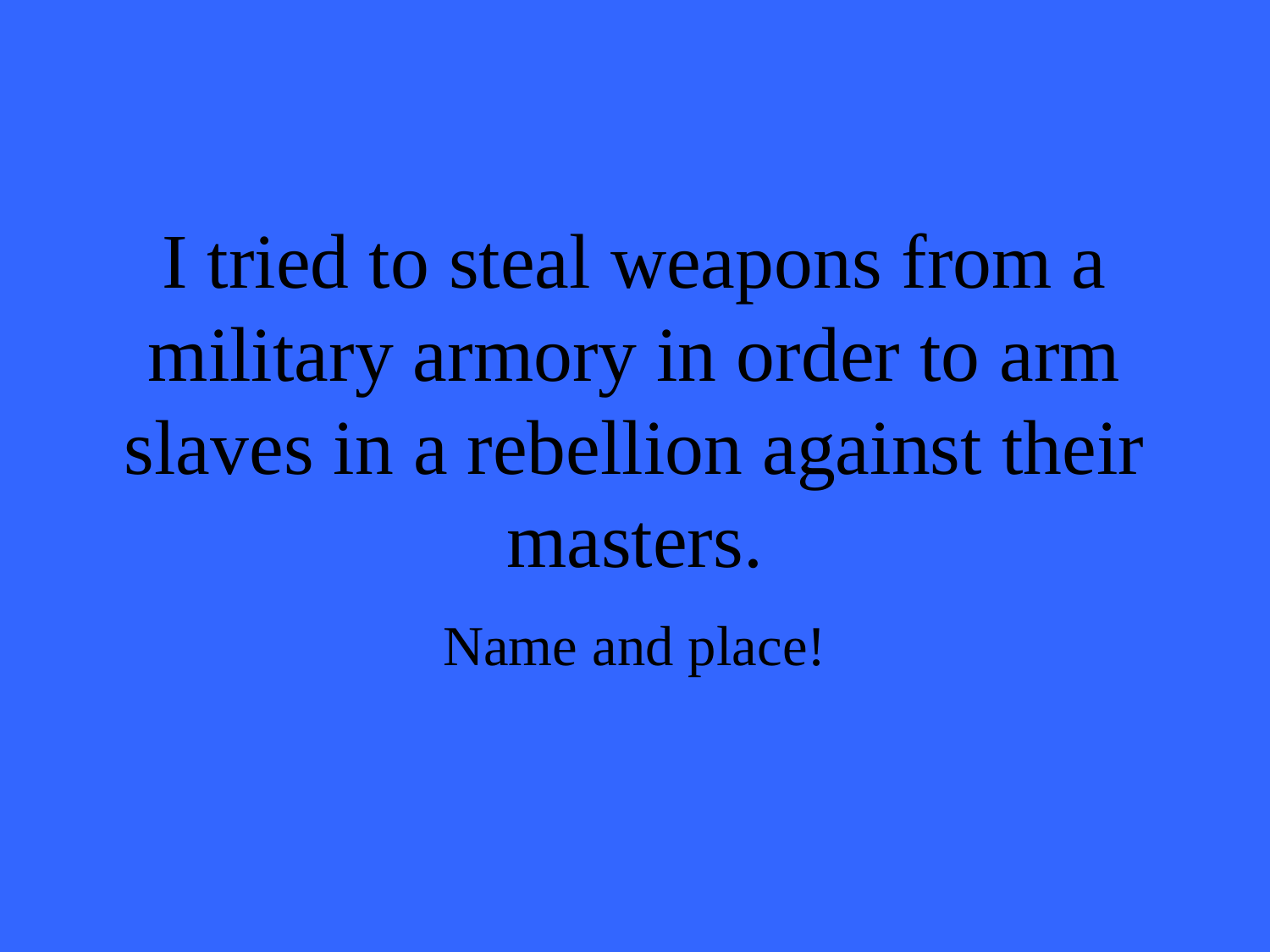

# I tried to steal weapons from a military armory in order to arm slaves in a rebellion against their masters.
Name and place!